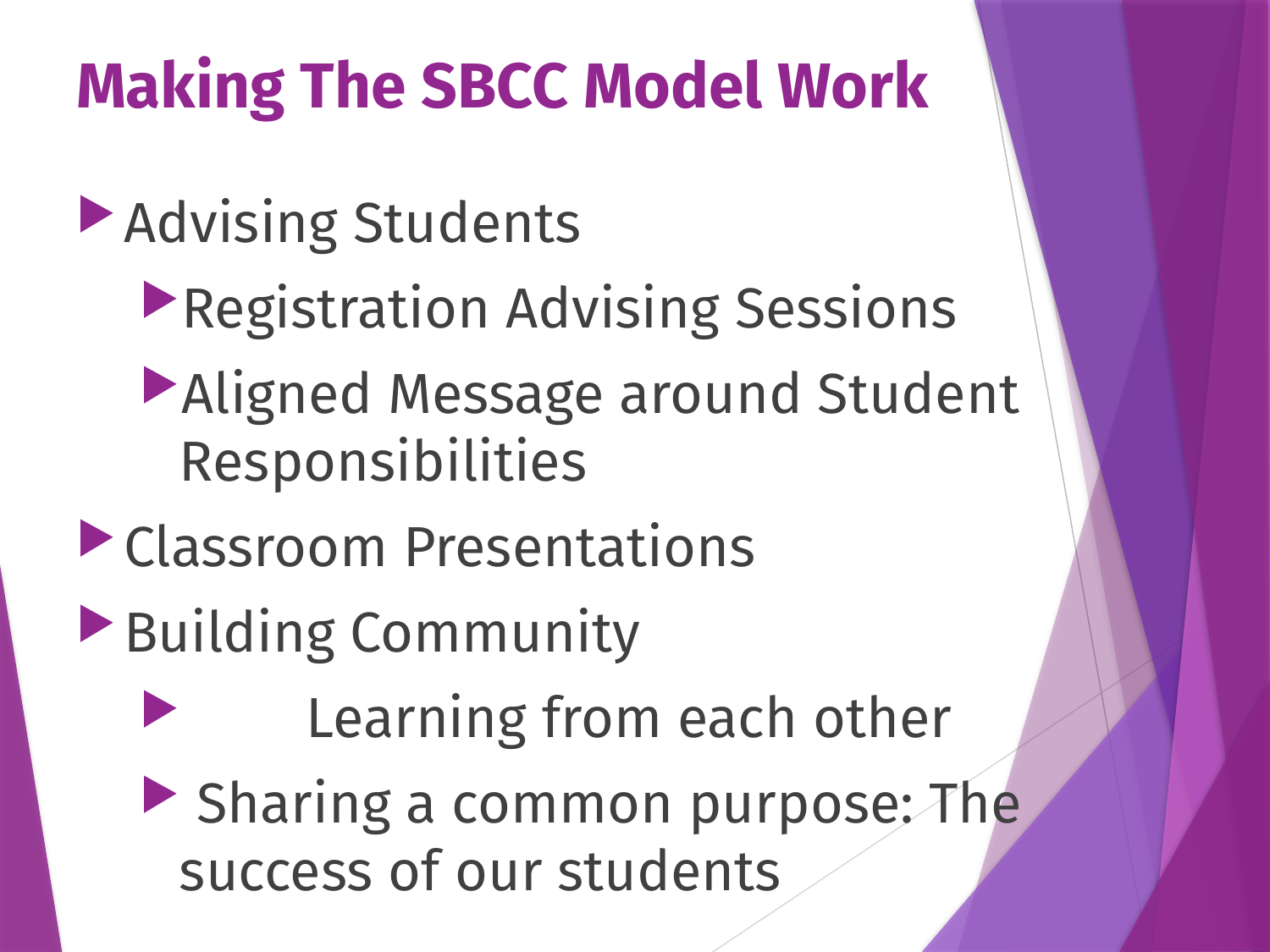

# Making The SBCC Model Work
Advising Students
Registration Advising Sessions
Aligned Message around Student Responsibilities
Classroom Presentations
Building Community
	Learning from each other
 Sharing a common purpose: The success of our students